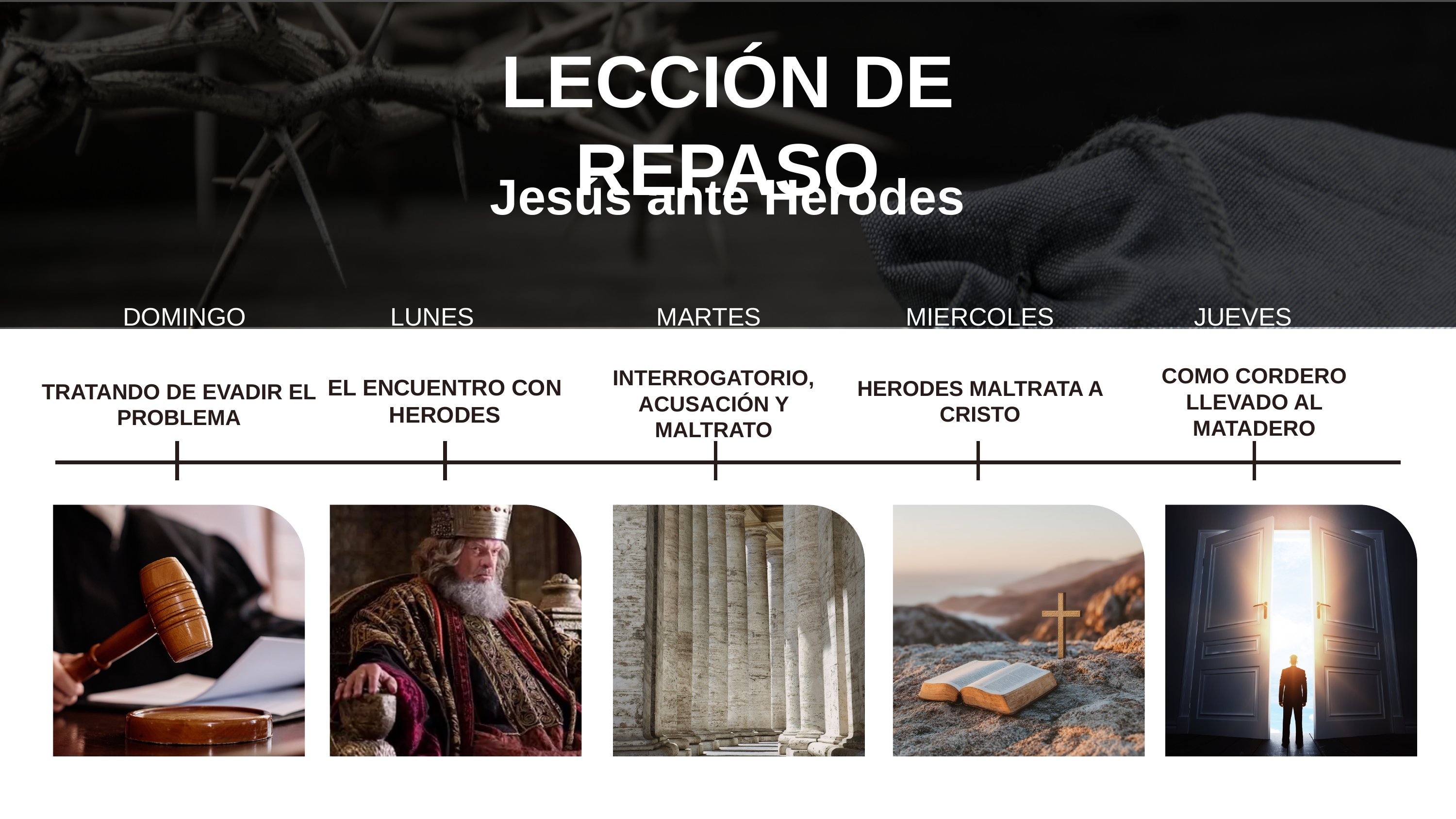

LECCIÓN DE REPASO
Jesús ante Herodes
DOMINGO
LUNES
MARTES
MIERCOLES
JUEVES
COMO CORDERO LLEVADO AL MATADERO
INTERROGATORIO, ACUSACIÓN Y MALTRATO
EL ENCUENTRO CON HERODES
HERODES MALTRATA A CRISTO
TRATANDO DE EVADIR EL PROBLEMA